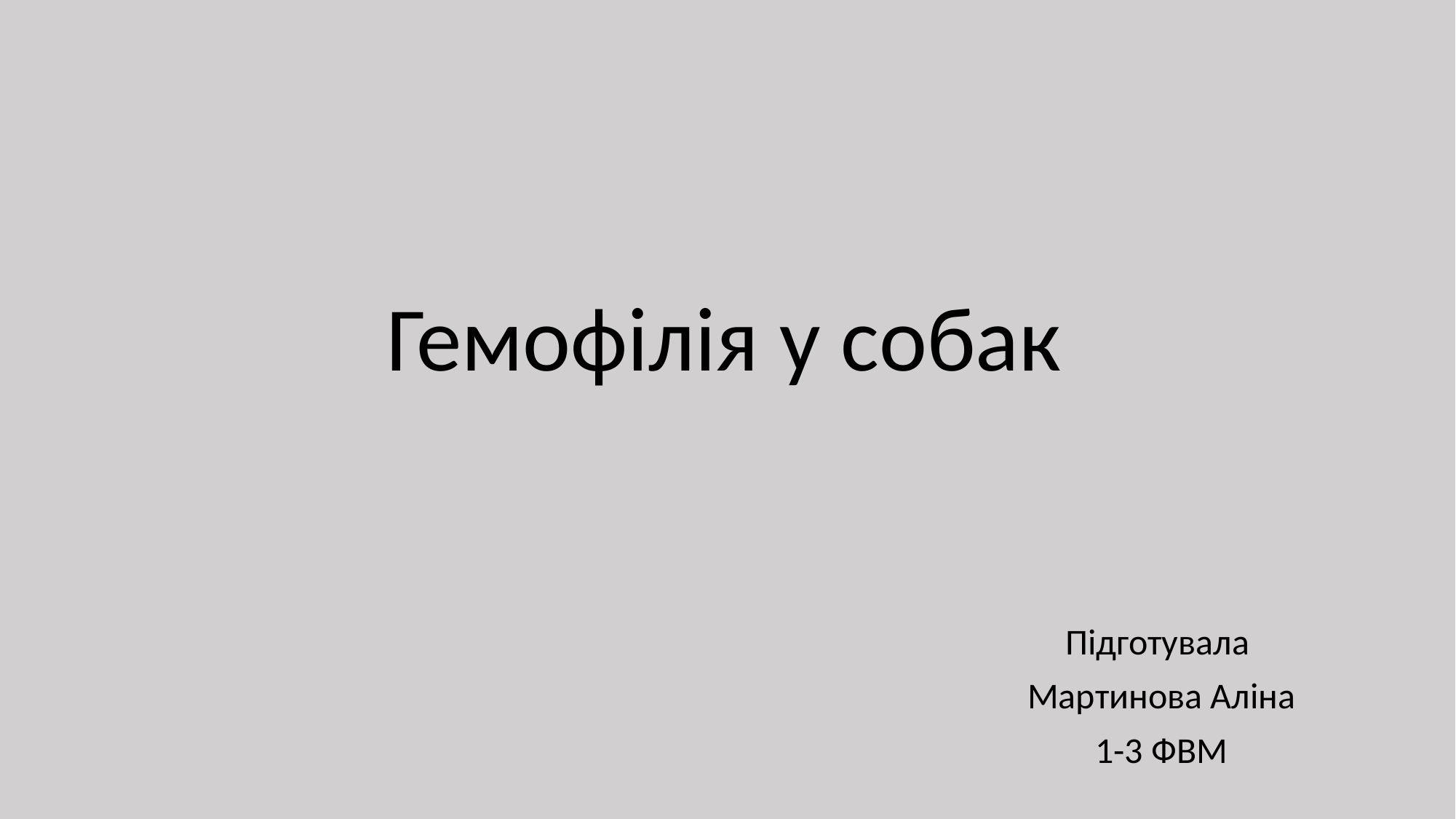

# Гемофілія у собак
Підготувала
Мартинова Аліна
1-3 ФВМ